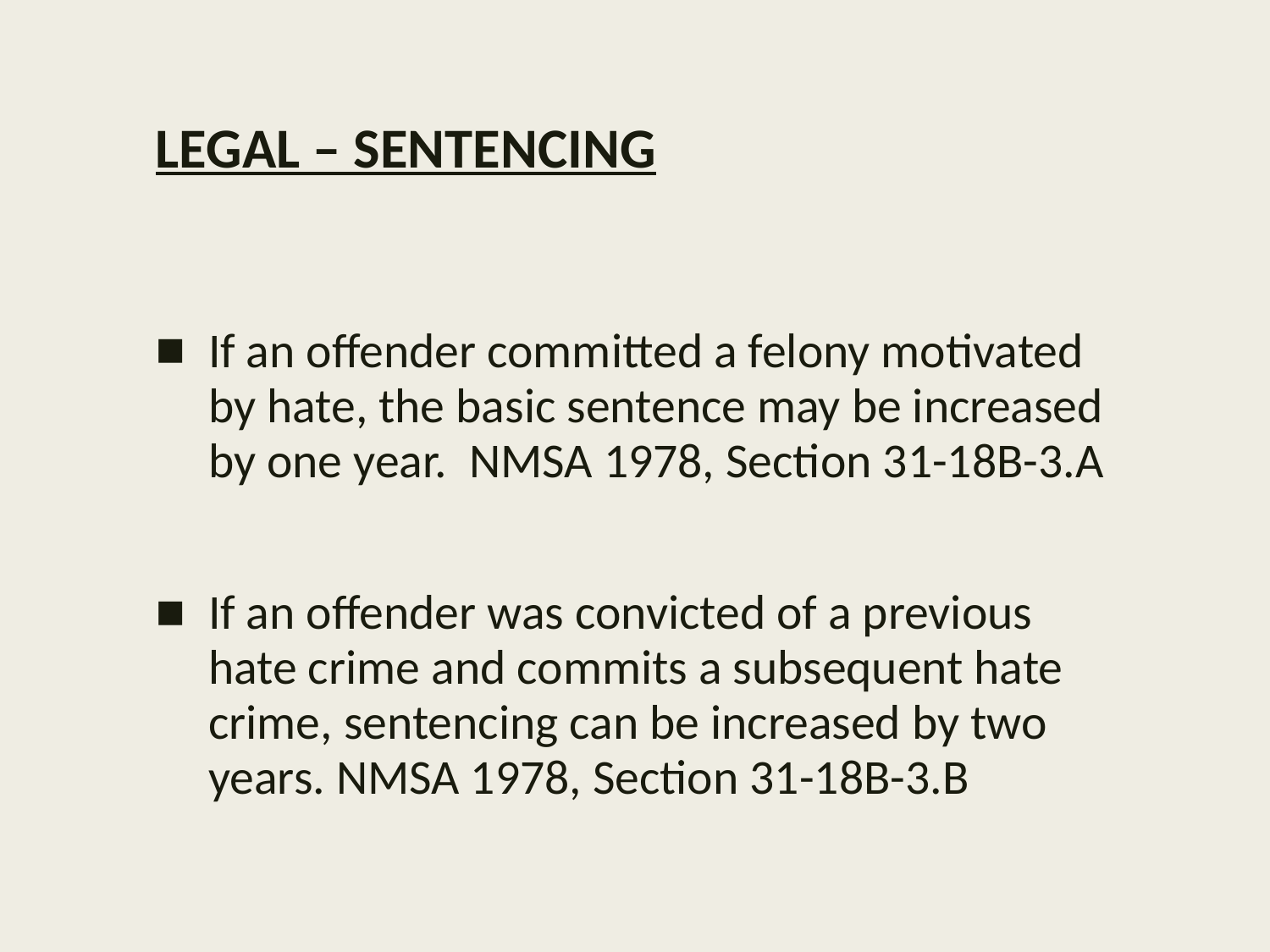

# LEGAL – SENTENCING
If an offender committed a felony motivated by hate, the basic sentence may be increased by one year.  NMSA 1978, Section 31-18B-3.A

If an offender was convicted of a previous hate crime and commits a subsequent hate crime, sentencing can be increased by two years. NMSA 1978, Section 31-18B-3.B